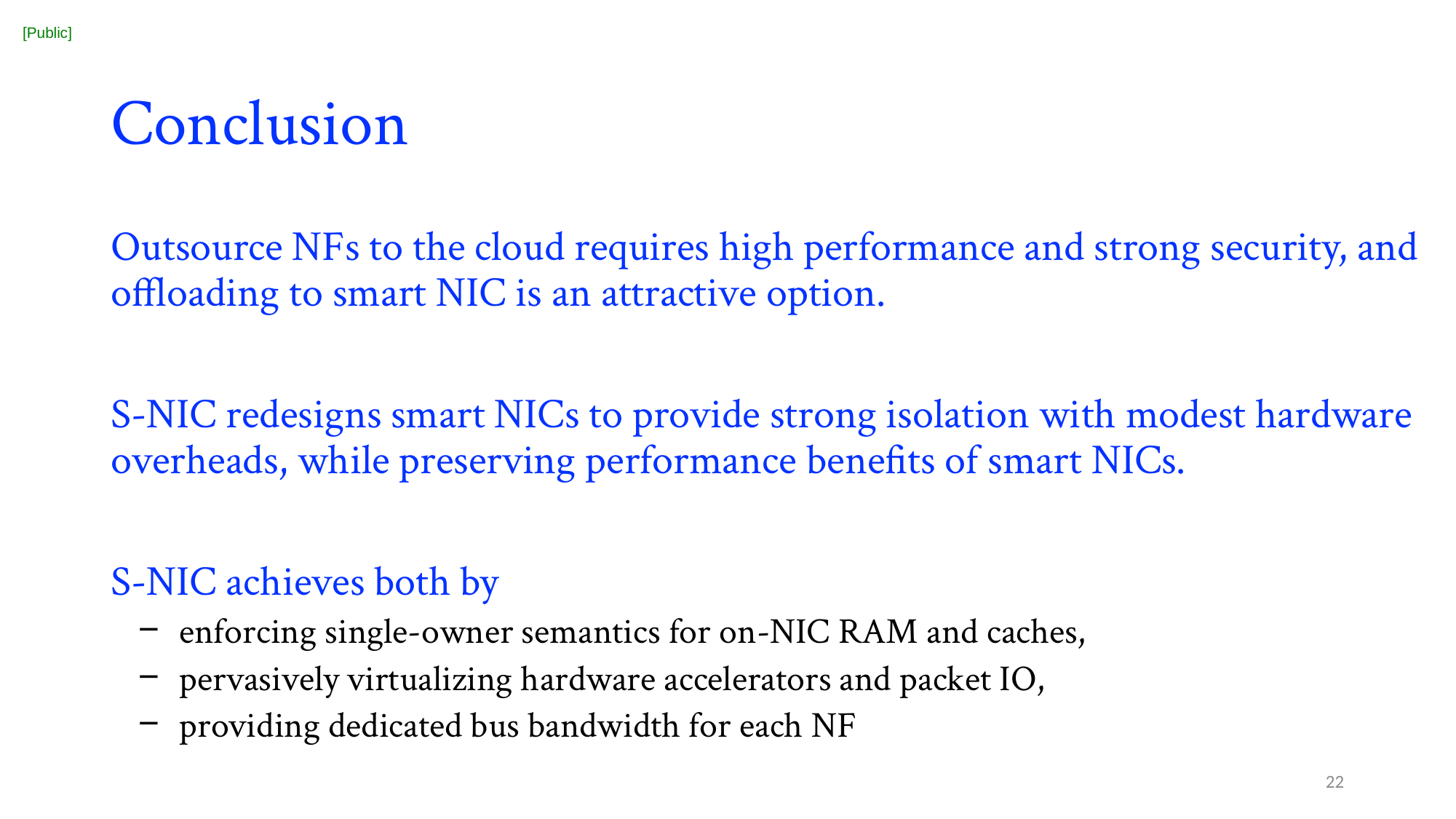

# Conclusion
Outsource NFs to the cloud requires high performance and strong security, and offloading to smart NIC is an attractive option.

S-NIC redesigns smart NICs to provide strong isolation with modest hardware overheads, while preserving performance benefits of smart NICs.

S-NIC achieves both by
enforcing single-owner semantics for on-NIC RAM and caches,
pervasively virtualizing hardware accelerators and packet IO,
providing dedicated bus bandwidth for each NF

22